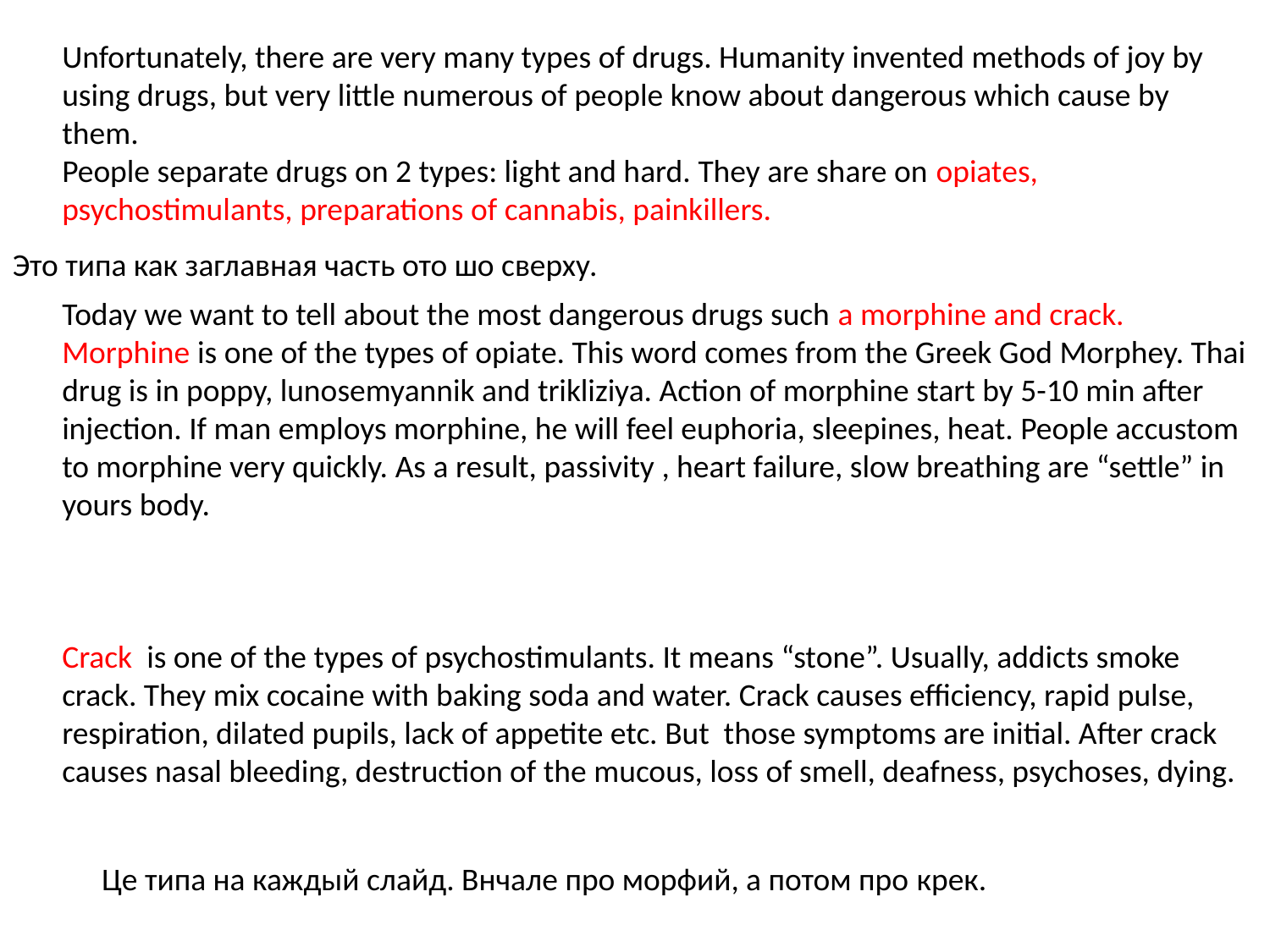

Unfortunately, there are very many types of drugs. Humanity invented methods of joy by using drugs, but very little numerous of people know about dangerous which cause by them.
People separate drugs on 2 types: light and hard. They are share on opiates, psychostimulants, preparations of cannabis, painkillers.
Это типа как заглавная часть ото шо сверху.
Today we want to tell about the most dangerous drugs such a morphine and crack.
Morphine is one of the types of opiate. This word comes from the Greek God Morphey. Thai drug is in poppy, lunosemyannik and trikliziya. Action of morphine start by 5-10 min after injection. If man employs morphine, he will feel euphoria, sleepines, heat. People accustom  to morphine very quickly. As a result, passivity , heart failure, slow breathing are “settle” in yours body.

Crack  is one of the types of psychostimulants. It means “stone”. Usually, addicts smoke crack. They mix cocaine with baking soda and water. Crack causes efficiency, rapid pulse, respiration, dilated pupils, lack of appetite etc. But  those symptoms are initial. After crack causes nasal bleeding, destruction of the mucous, loss of smell, deafness, psychoses, dying.
Це типа на каждый слайд. Внчале про морфий, а потом про крек.